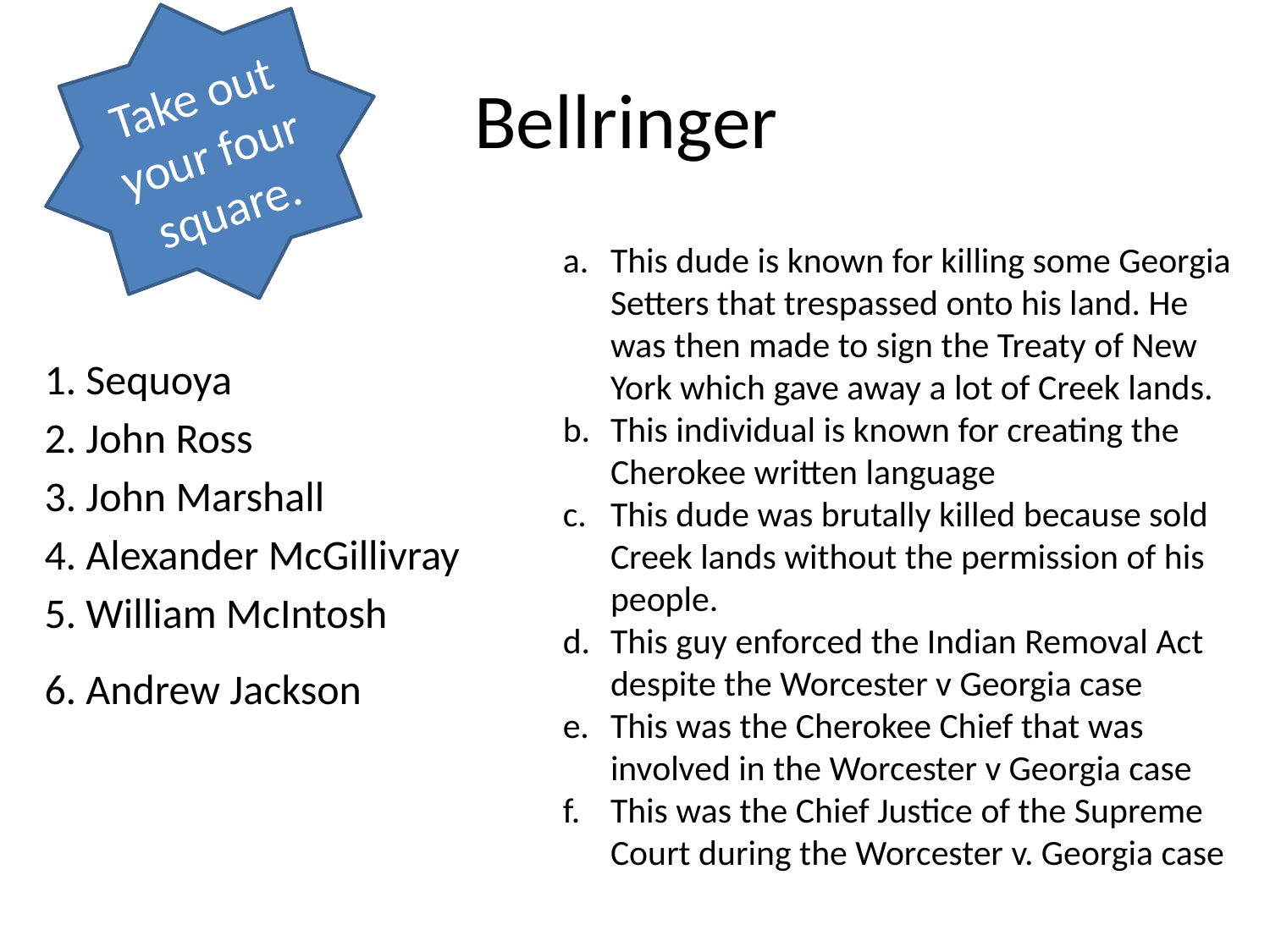

Take out your four square.
# Bellringer
This dude is known for killing some Georgia Setters that trespassed onto his land. He was then made to sign the Treaty of New York which gave away a lot of Creek lands.
This individual is known for creating the Cherokee written language
This dude was brutally killed because sold Creek lands without the permission of his people.
This guy enforced the Indian Removal Act despite the Worcester v Georgia case
This was the Cherokee Chief that was involved in the Worcester v Georgia case
This was the Chief Justice of the Supreme Court during the Worcester v. Georgia case
1. Sequoya
2. John Ross
3. John Marshall
4. Alexander McGillivray
5. William McIntosh
6. Andrew Jackson